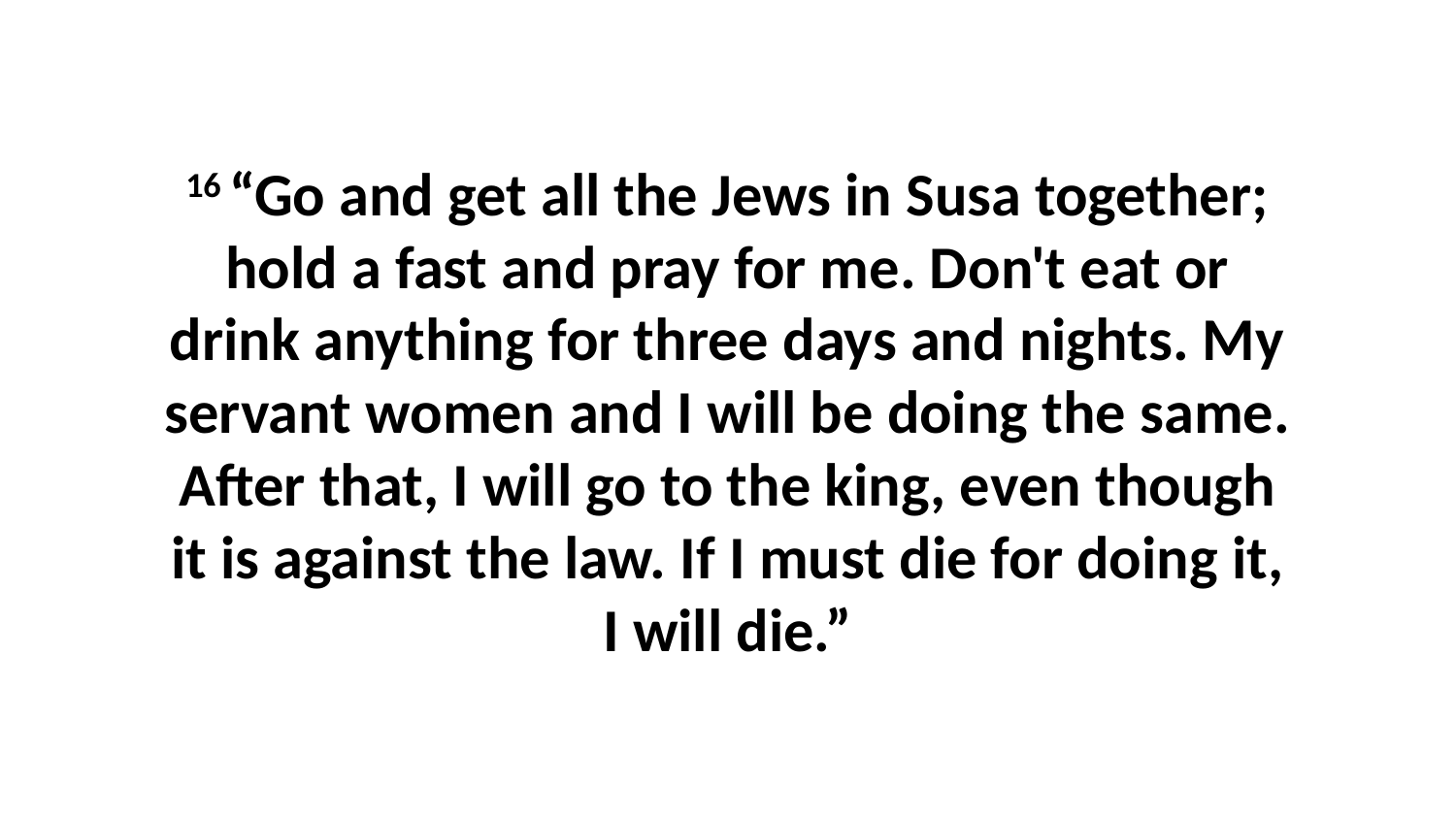

16 “Go and get all the Jews in Susa together; hold a fast and pray for me. Don't eat or drink anything for three days and nights. My servant women and I will be doing the same. After that, I will go to the king, even though it is against the law. If I must die for doing it, I will die.”